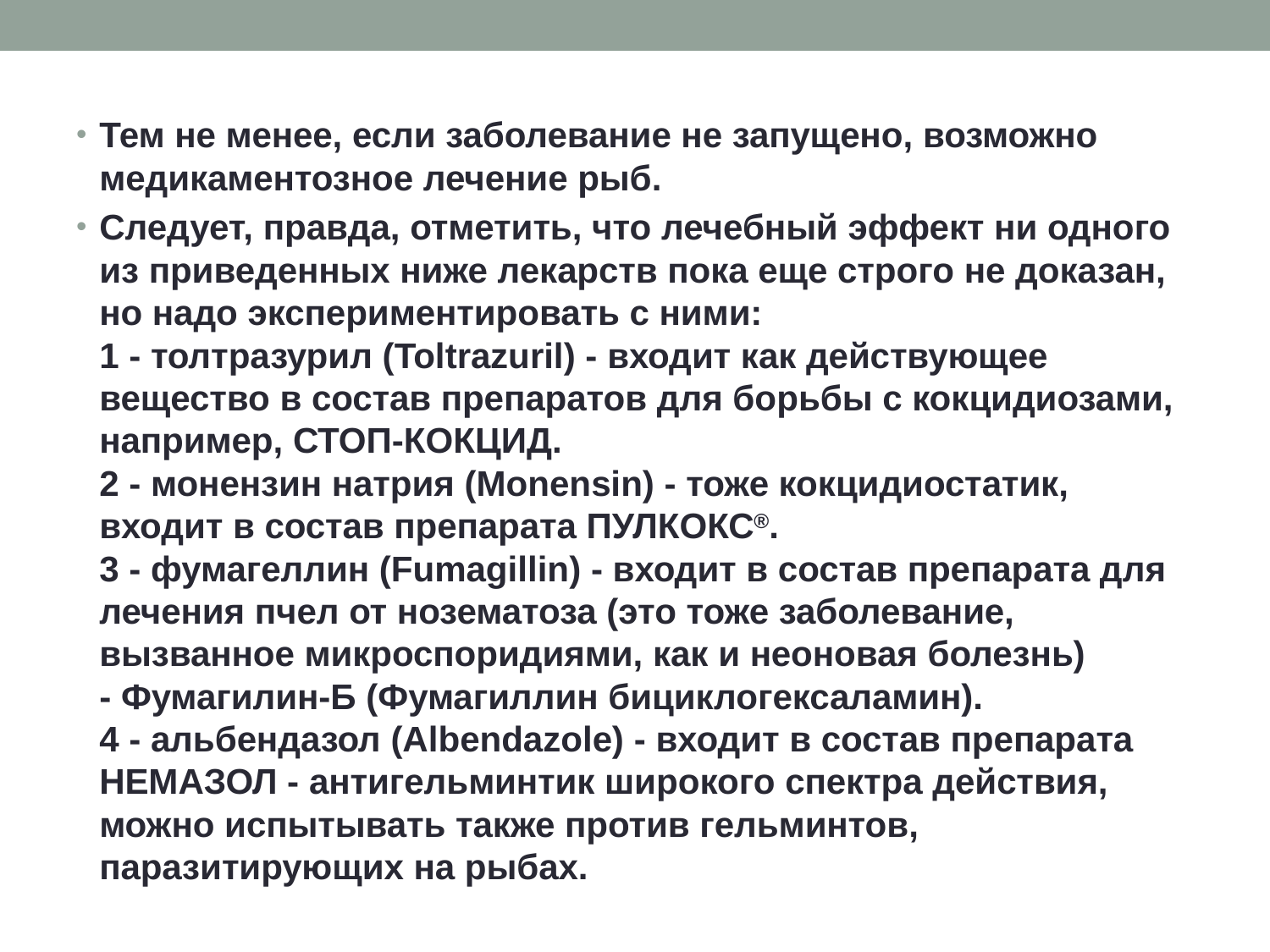

#
Тем не менее, если заболевание не запущено, возможно медикаментозное лечение рыб.
Следует, правда, отметить, что лечебный эффект ни одного из приведенных ниже лекарств пока еще строго не доказан, но надо экспериментировать с ними:
1 - толтразурил (Toltrazuril) - входит как действующее вещество в состав препаратов для борьбы с кокцидиозами, например, СТОП-КОКЦИД.
2 - монензин натрия (Monensin) - тоже кокцидиостатик, входит в состав препарата ПУЛКОКС®.
3 - фумагеллин (Fumagillin) - входит в состав препарата для лечения пчел от нозематоза (это тоже заболевание, вызванное микроспоридиями, как и неоновая болезнь) - Фумагилин-Б (Фумагиллин бициклогексаламин).
4 - альбендазол (Albendazole) - входит в состав препарата НЕМАЗОЛ - антигельминтик широкого спектра действия, можно испытывать также против гельминтов, паразитирующих на рыбах.